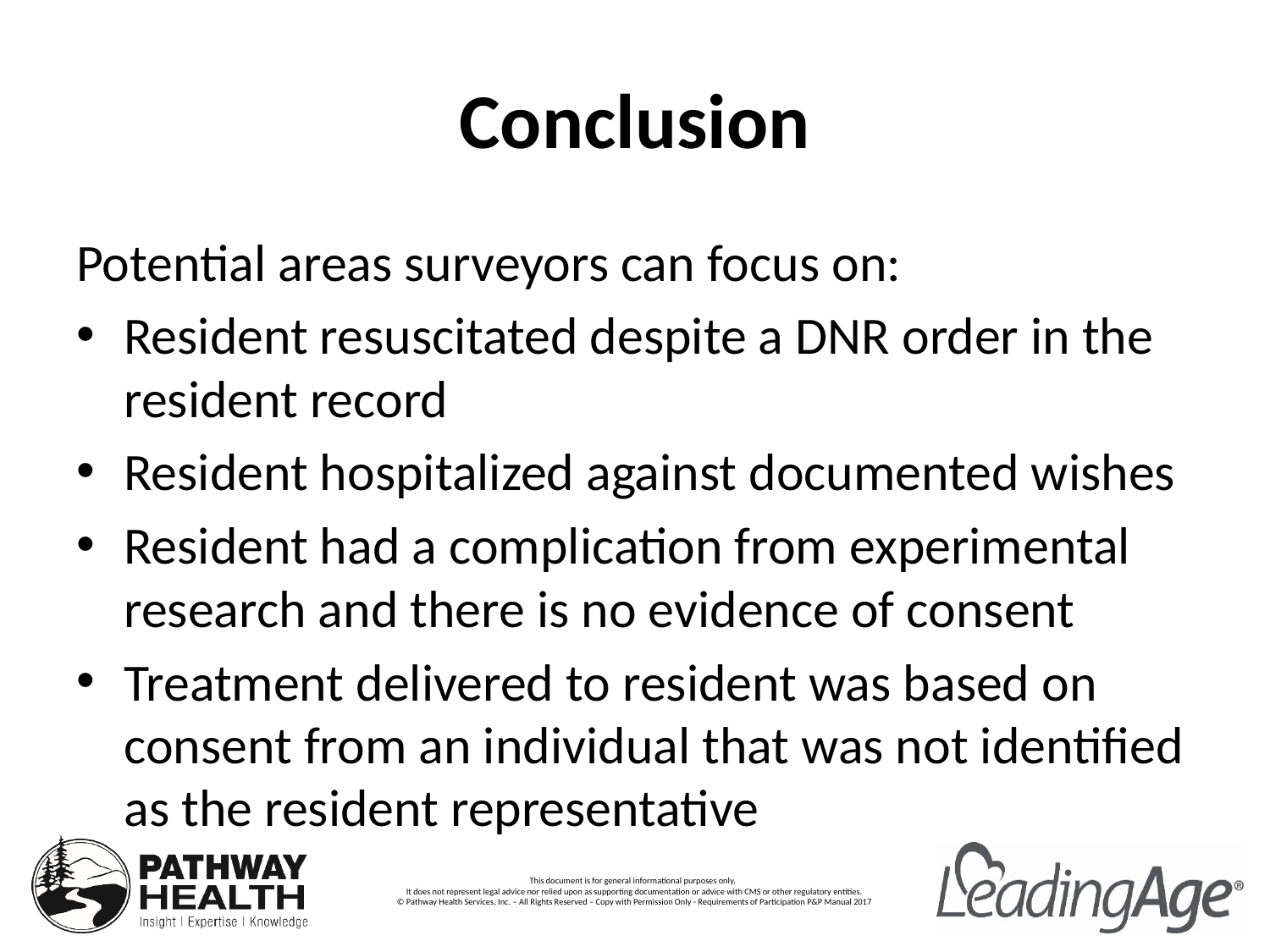

# Conclusion
Potential areas surveyors can focus on:
Resident resuscitated despite a DNR order in the resident record
Resident hospitalized against documented wishes
Resident had a complication from experimental research and there is no evidence of consent
Treatment delivered to resident was based on consent from an individual that was not identified as the resident representative